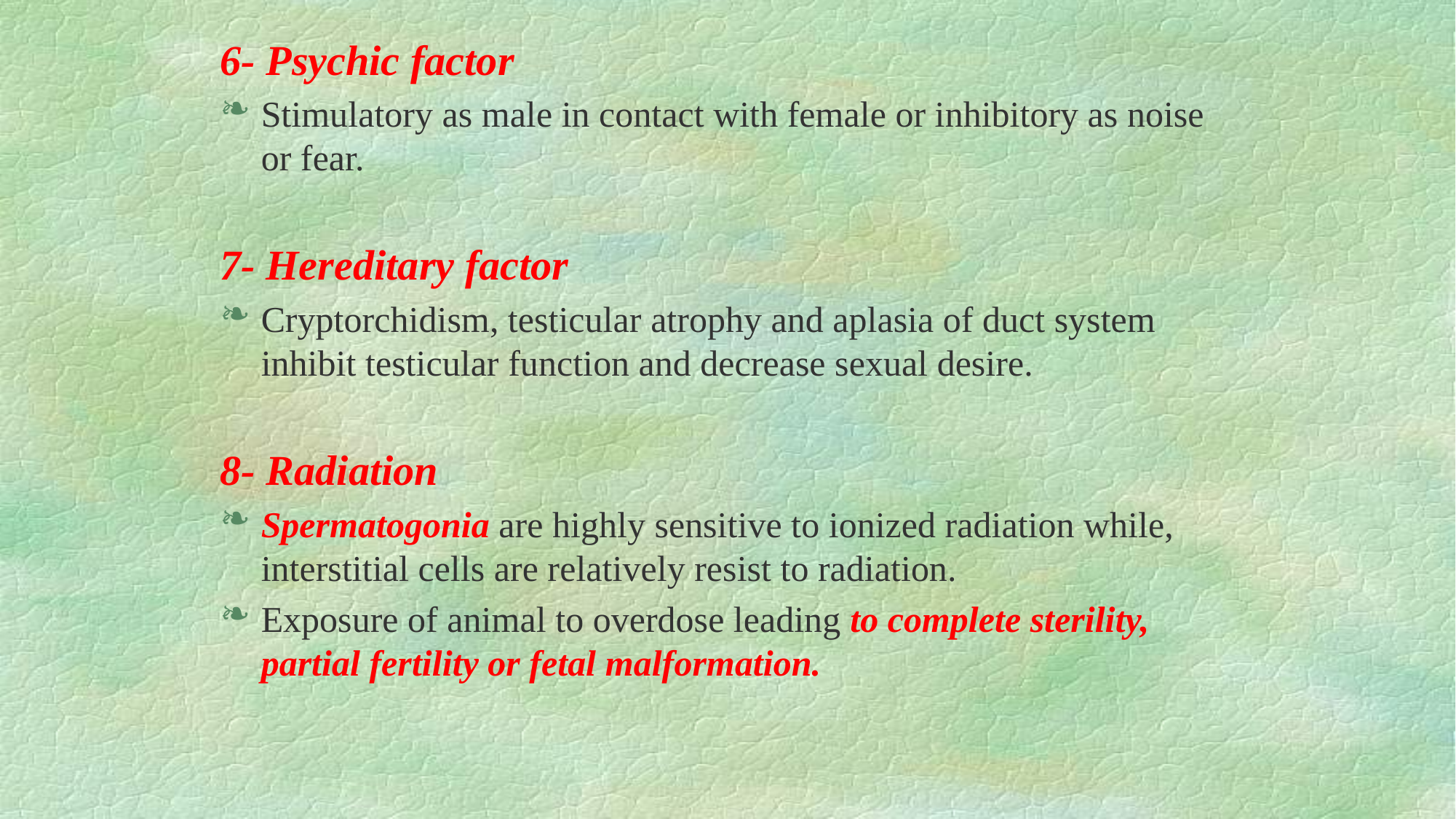

6- Psychic factor
Stimulatory as male in contact with female or inhibitory as noise or fear.

7- Hereditary factor
Cryptorchidism, testicular atrophy and aplasia of duct system inhibit testicular function and decrease sexual desire.

8- Radiation
Spermatogonia are highly sensitive to ionized radiation while, interstitial cells are relatively resist to radiation.
Exposure of animal to overdose leading to complete sterility, partial fertility or fetal malformation.